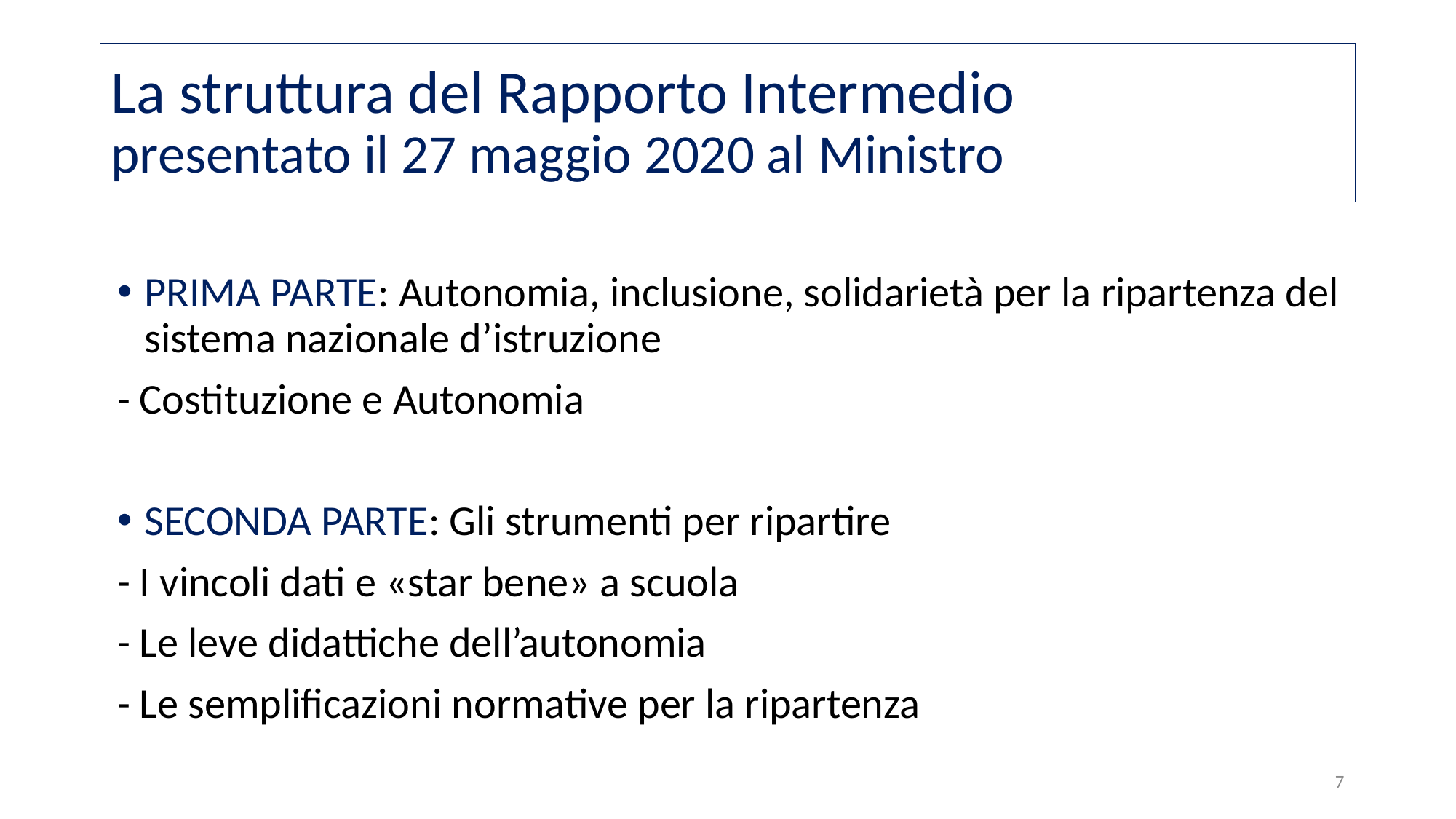

# La struttura del Rapporto Intermedio presentato il 27 maggio 2020 al Ministro
PRIMA PARTE: Autonomia, inclusione, solidarietà per la ripartenza del sistema nazionale d’istruzione
- Costituzione e Autonomia

SECONDA PARTE: Gli strumenti per ripartire
- I vincoli dati e «star bene» a scuola
- Le leve didattiche dell’autonomia
- Le semplificazioni normative per la ripartenza

7